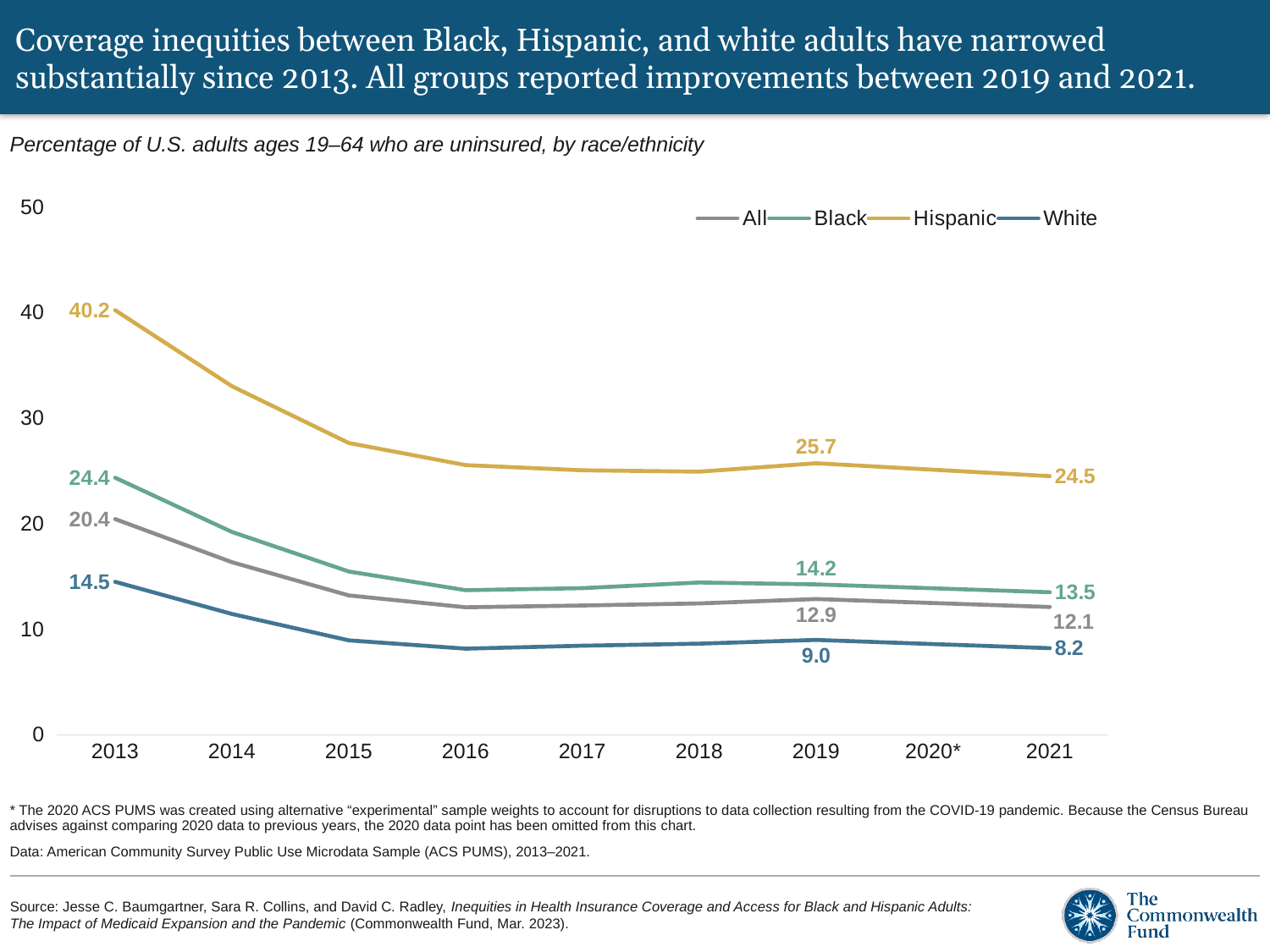

# Coverage inequities between Black, Hispanic, and white adults have narrowed substantially since 2013. All groups reported improvements between 2019 and 2021.
Percentage of U.S. adults ages 19–64 who are uninsured, by race/ethnicity

[unsupported chart]

* The 2020 ACS PUMS was created using alternative “experimental” sample weights to account for disruptions to data collection resulting from the COVID-19 pandemic. Because the Census Bureau advises against comparing 2020 data to previous years, the 2020 data point has been omitted from this chart.
Data: American Community Survey Public Use Microdata Sample (ACS PUMS), 2013–2021.